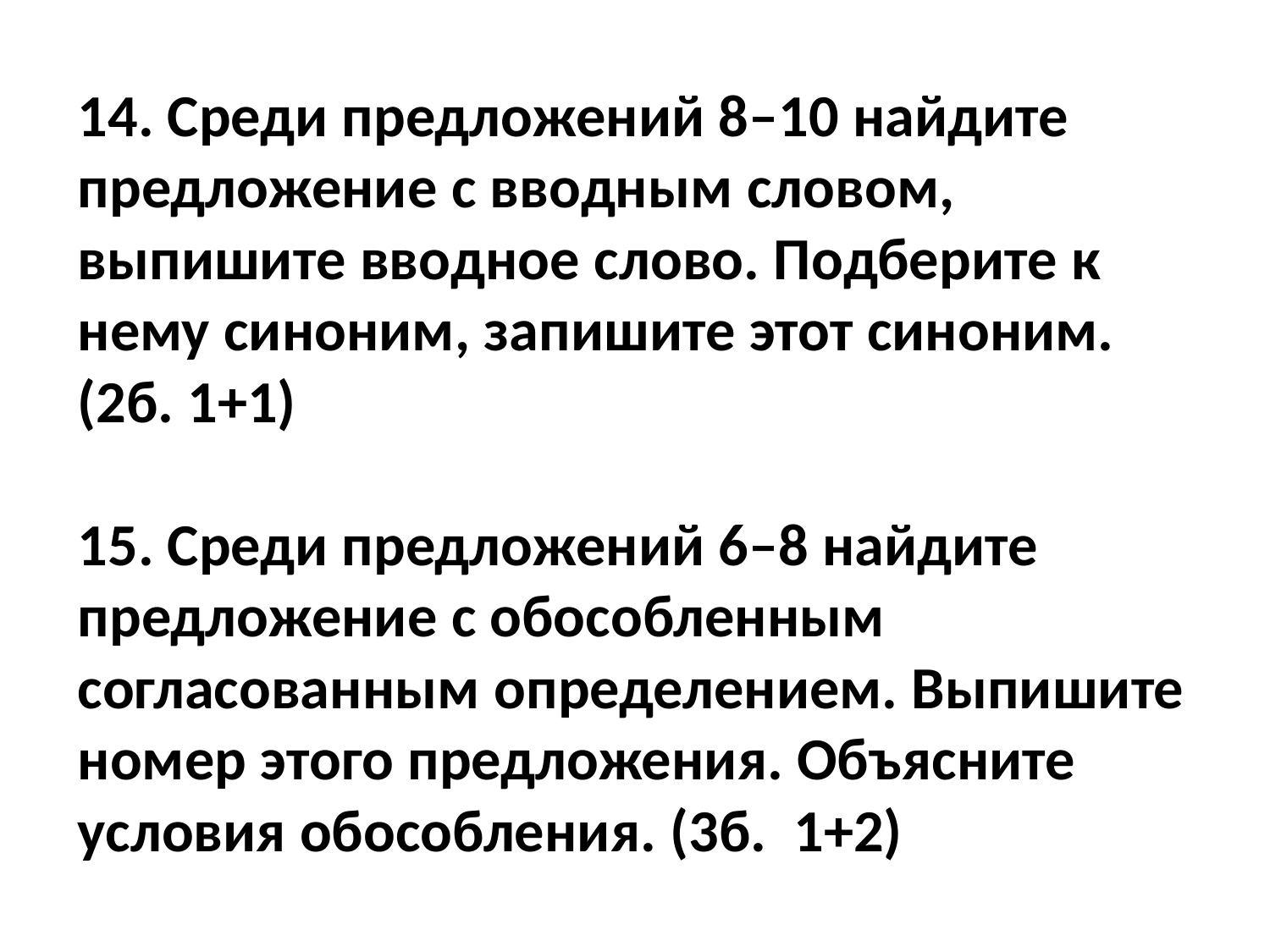

# 14. Среди предложений 8–10 найдите предложение с вводным словом, выпишите вводное слово. Подберите к нему синоним, запишите этот синоним. (2б. 1+1) 15. Среди предложений 6–8 найдите предложение с обособленным согласованным определением. Выпишите номер этого предложения. Объясните условия обособления. (3б.  1+2)